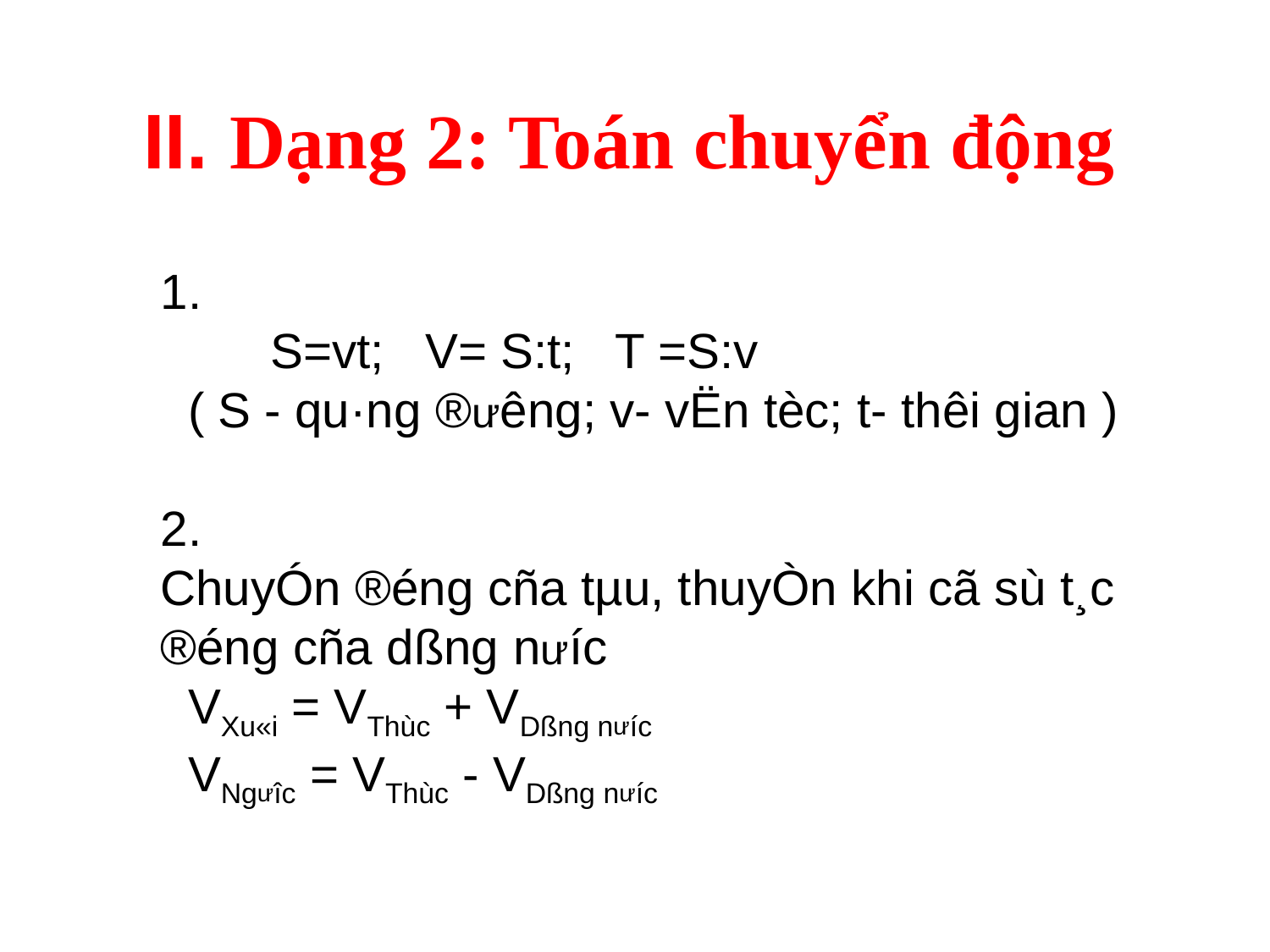

# II. Dạng 2: Toán chuyển động
1.
        S=vt;   V= S:t;   T =S:v
  ( S - qu·ng ®­ưêng; v- vËn tèc; t- thêi gian )

2.
ChuyÓn ®éng cña tµu, thuyÒn khi cã sù t¸c ®éng cña dßng ­nưíc
  VXu«i = VThùc + VDßng n­ưíc
  VNgư­îc = VThùc - VDßng nư­íc